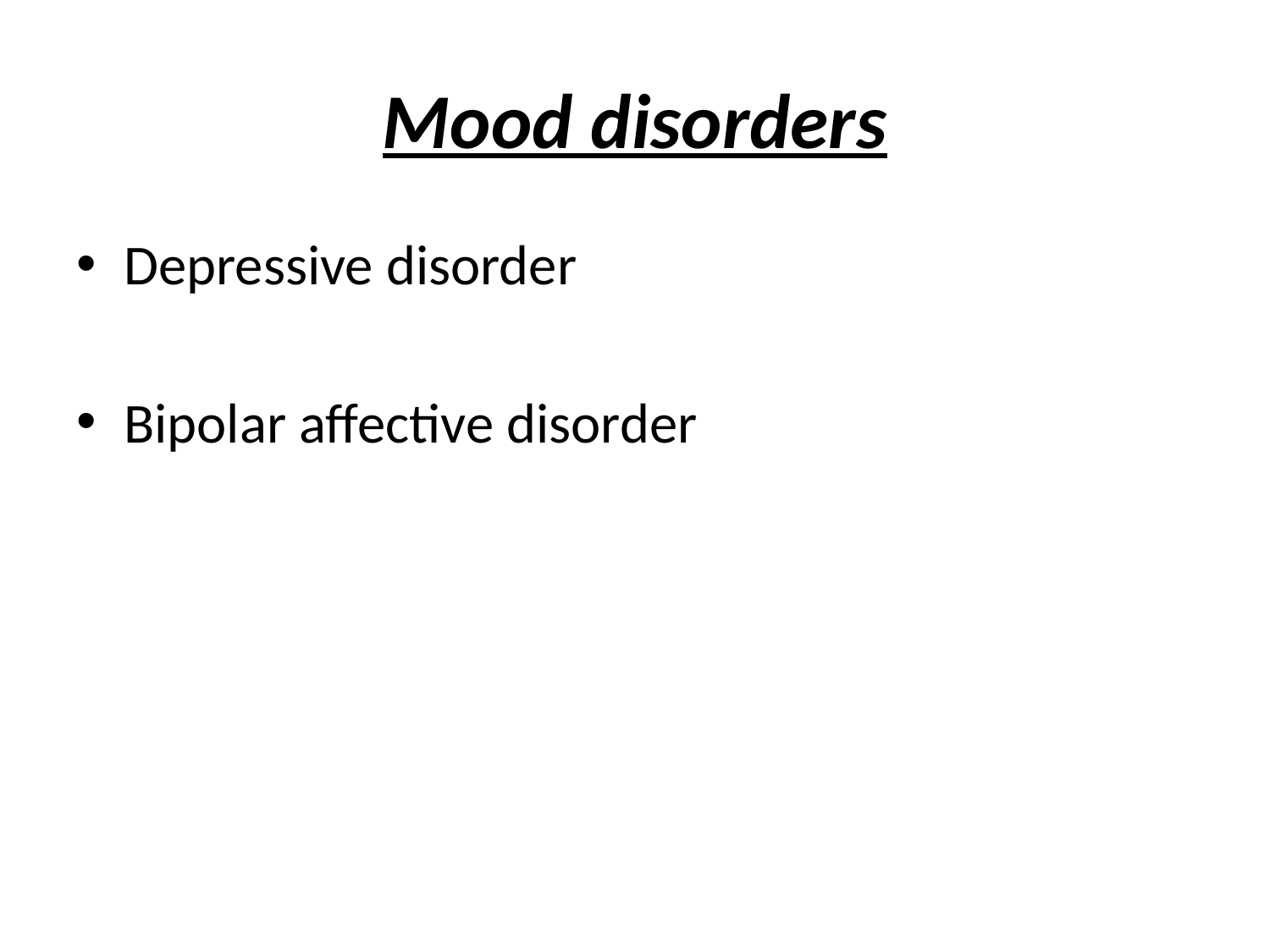

# Mood disorders
Depressive disorder

Bipolar affective disorder